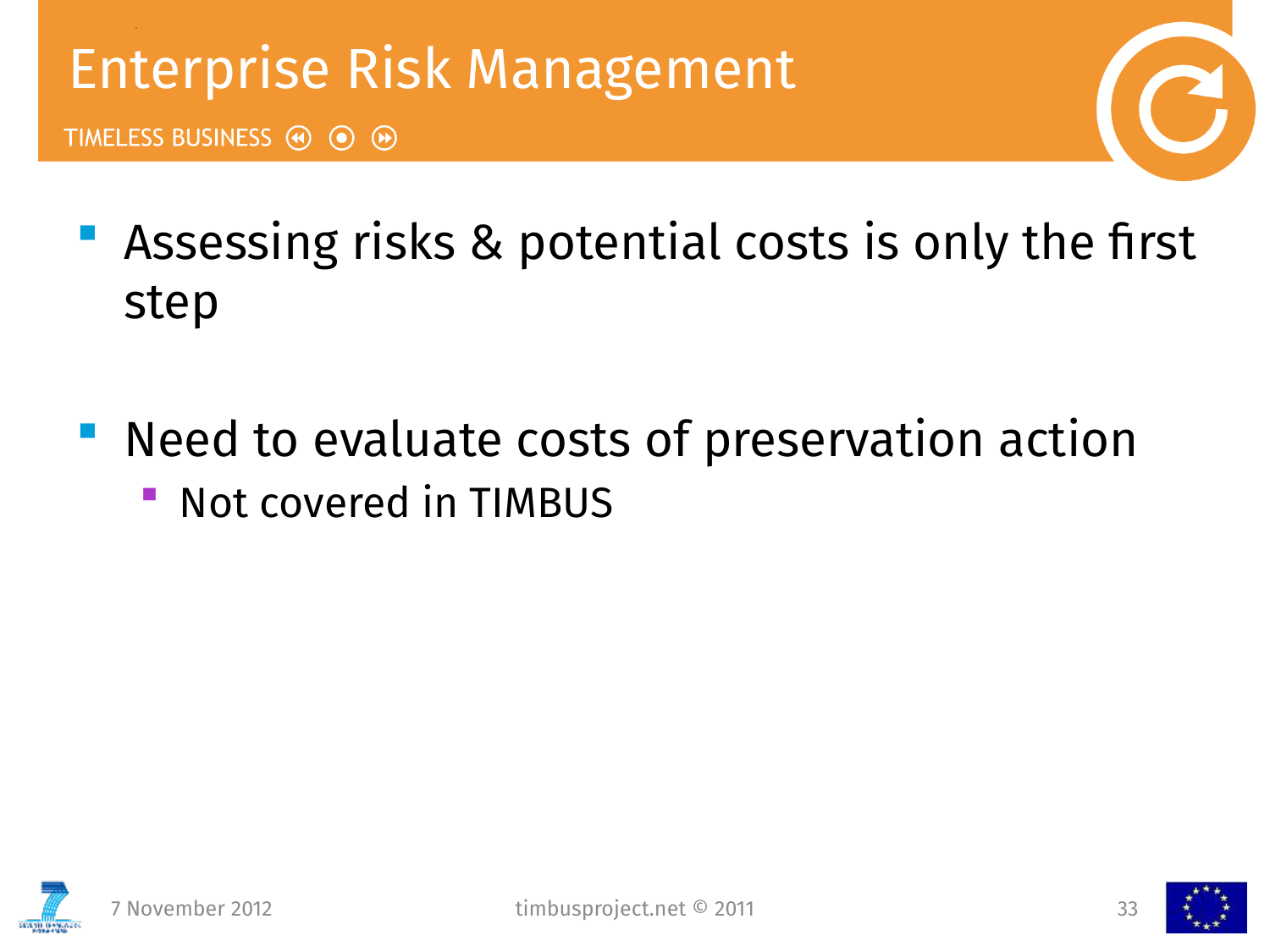

# Enterprise Risk Management
Assessing risks & potential costs is only the first step

Need to evaluate costs of preservation action
Not covered in TIMBUS
7 November 2012
timbusproject.net © 2011
33